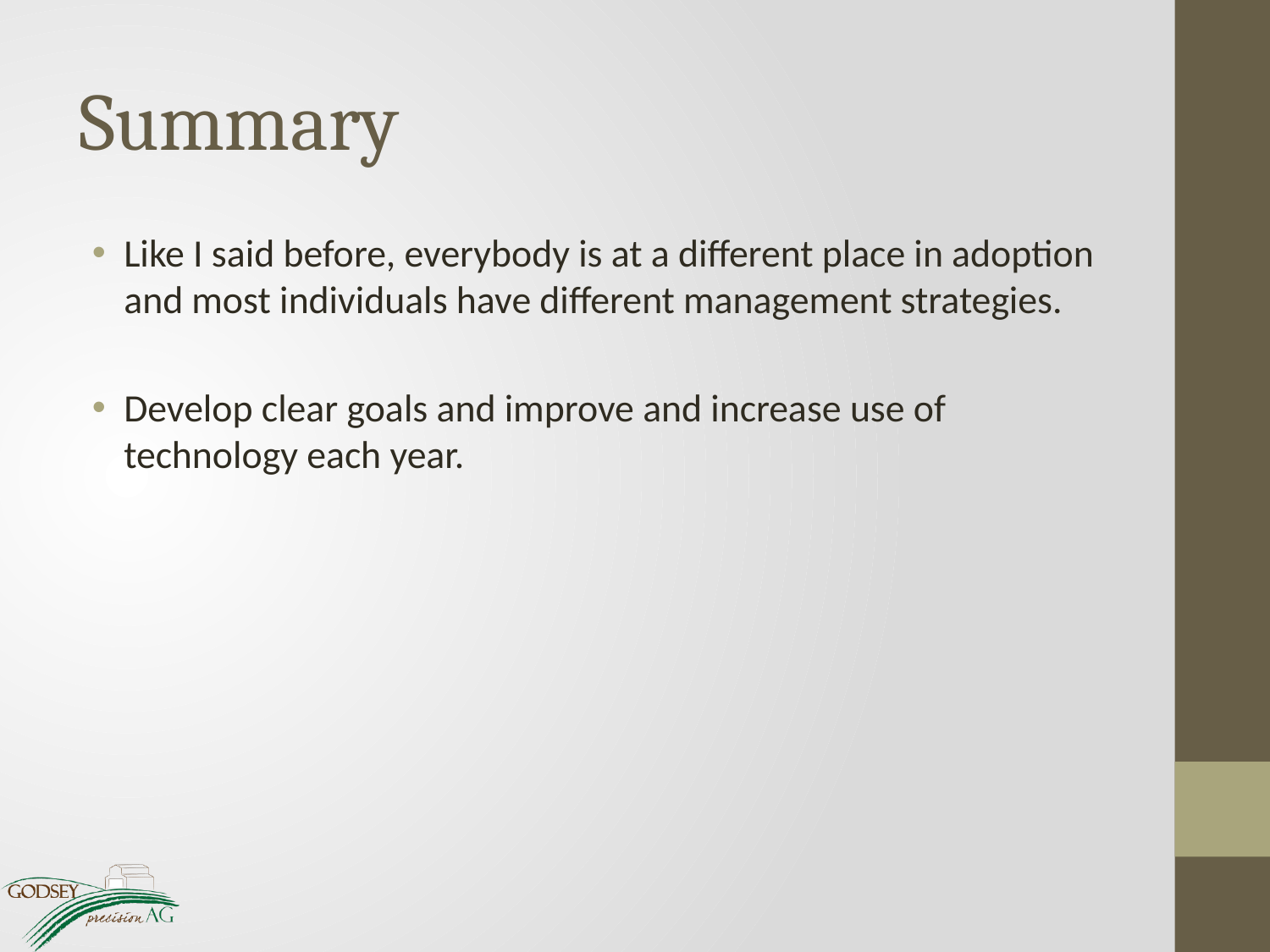

# Summary
Like I said before, everybody is at a different place in adoption and most individuals have different management strategies.

Develop clear goals and improve and increase use of technology each year.